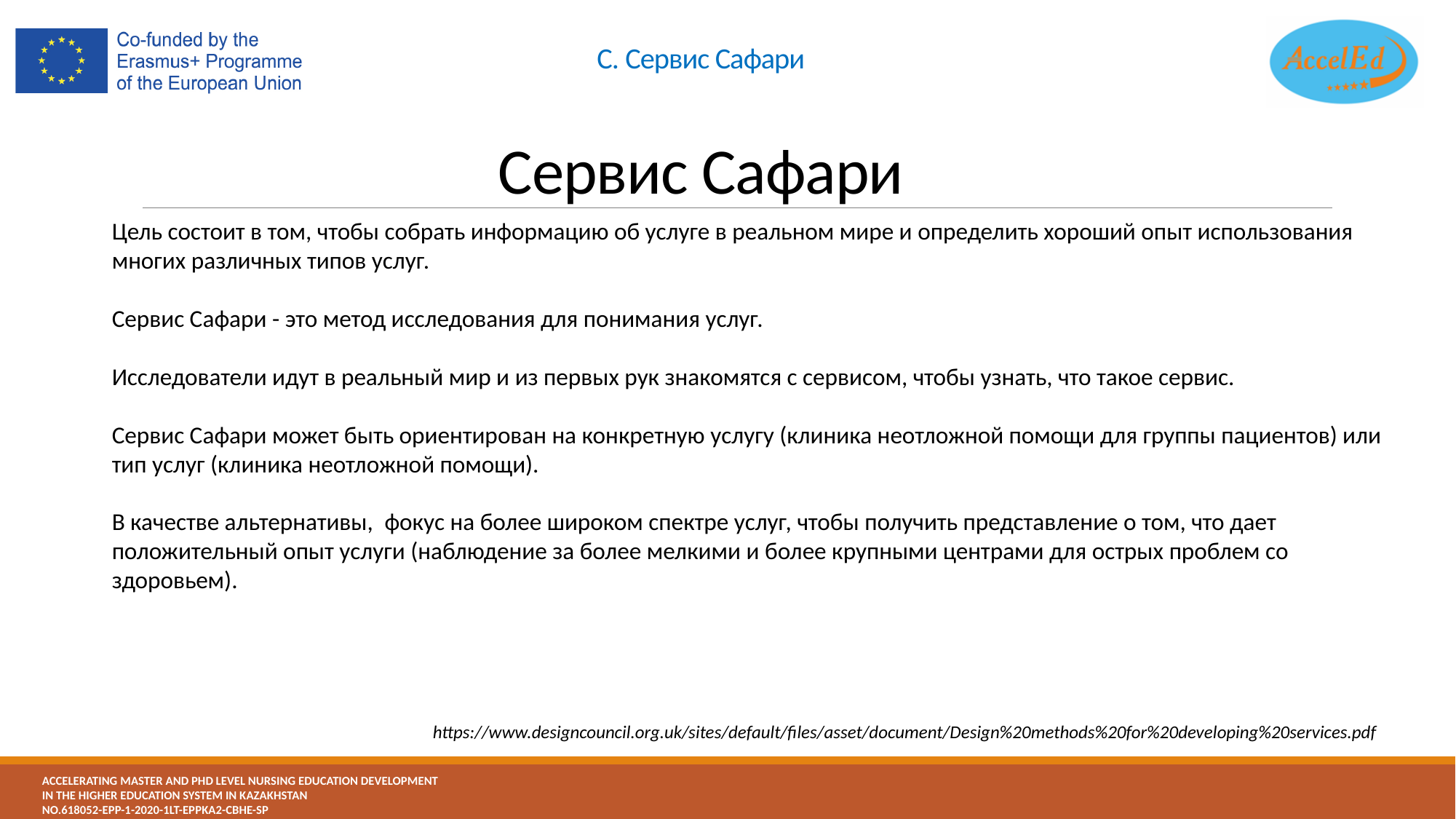

# C. Сервис Сафари Сервис Сафари
Цель состоит в том, чтобы собрать информацию об услуге в реальном мире и определить хороший опыт использования многих различных типов услуг.

Сервис Сафари - это метод исследования для понимания услуг.

Исследователи идут в реальный мир и из первых рук знакомятся с сервисом, чтобы узнать, что такое сервис.

Сервис Сафари может быть ориентирован на конкретную услугу (клиника неотложной помощи для группы пациентов) или тип услуг (клиника неотложной помощи).

В качестве альтернативы,  фокус на более широком спектре услуг, чтобы получить представление о том, что дает положительный опыт услуги (наблюдение за более мелкими и более крупными центрами для острых проблем со здоровьем).
https://www.designcouncil.org.uk/sites/default/files/asset/document/Design%20methods%20for%20developing%20services.pdf